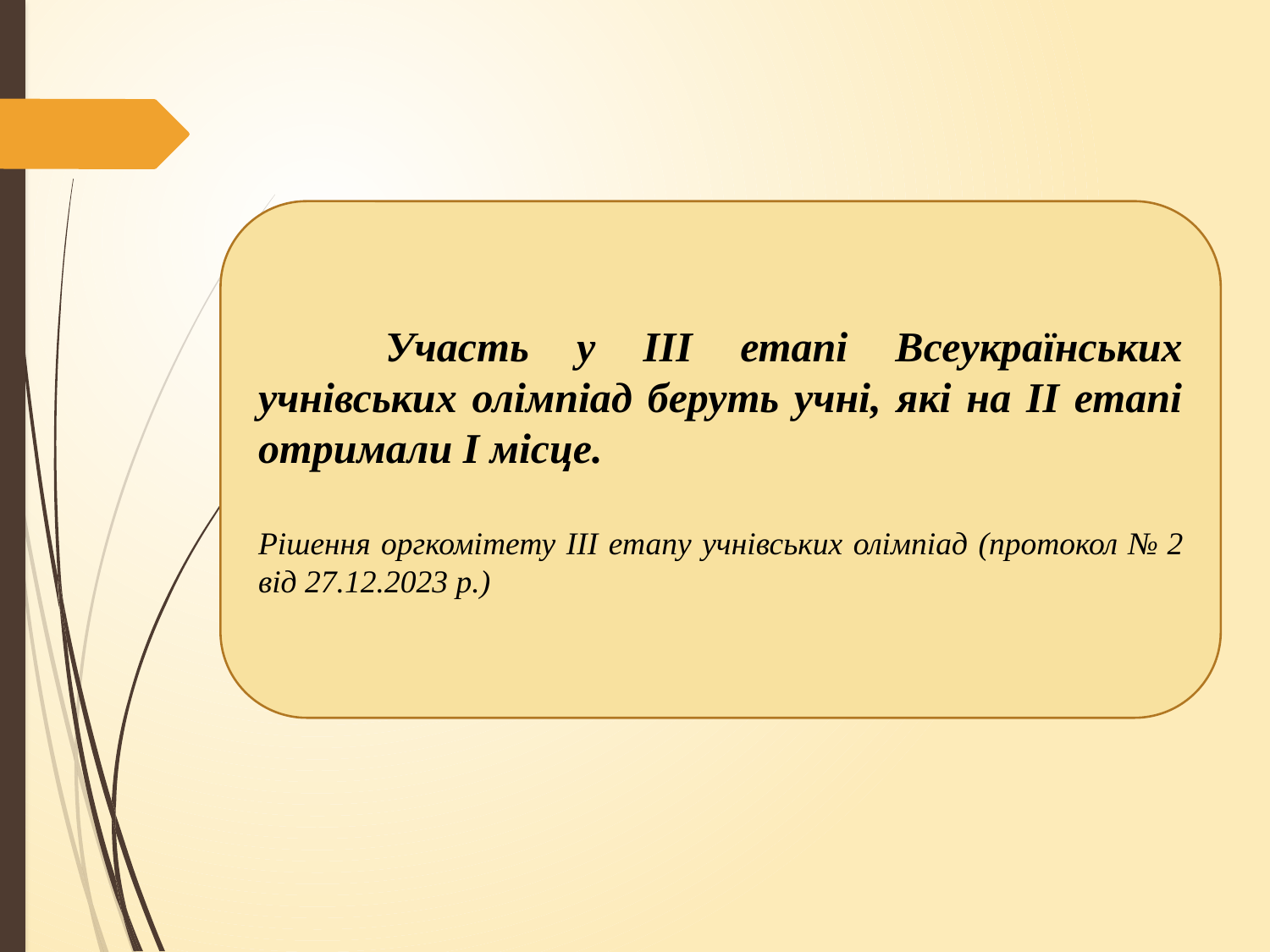

Участь у ІІІ етапі Всеукраїнських учнівських олімпіад беруть учні, які на ІІ етапі отримали І місце.

Рішення оргкомітету ІІІ етапу учнівських олімпіад (протокол № 2 від 27.12.2023 р.)